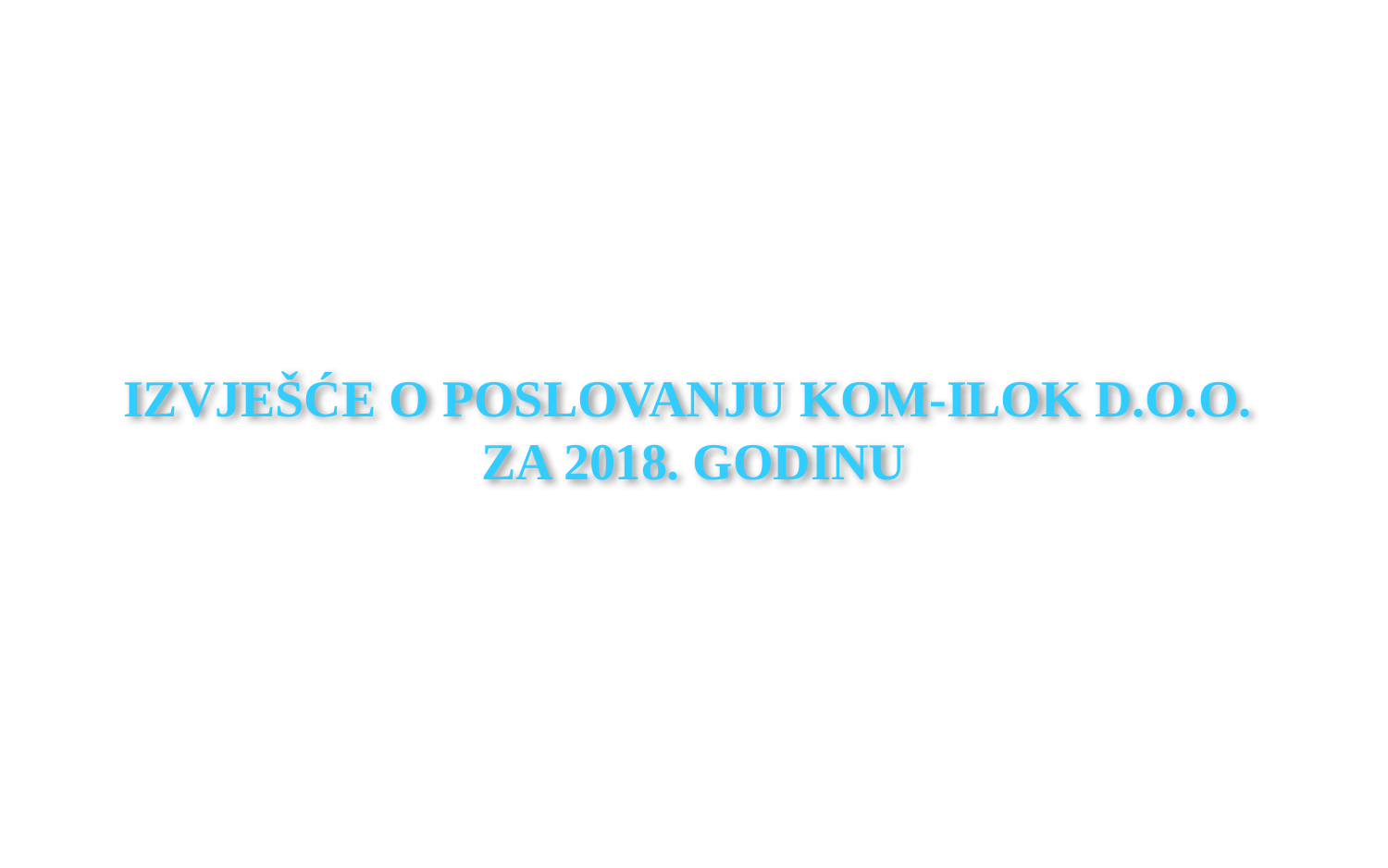

IZVJEŠĆE O POSLOVANJU KOM-ILOK D.O.O.
ZA 2018. GODINU